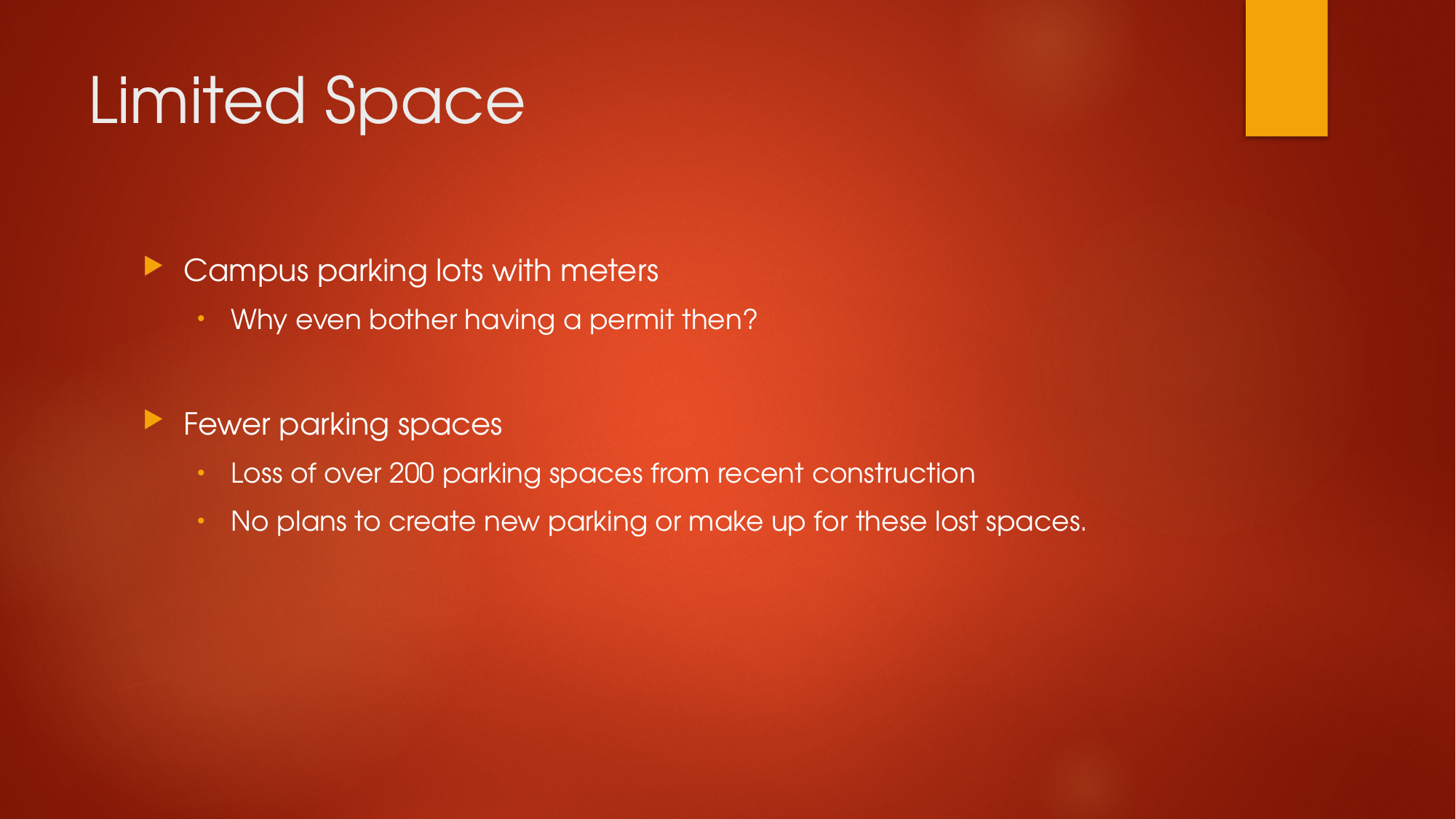

# Limited Space
Campus parking lots with meters
Why even bother having a permit then?

Fewer parking spaces
Loss of over 200 parking spaces from recent construction
No plans to create new parking or make up for these lost spaces.